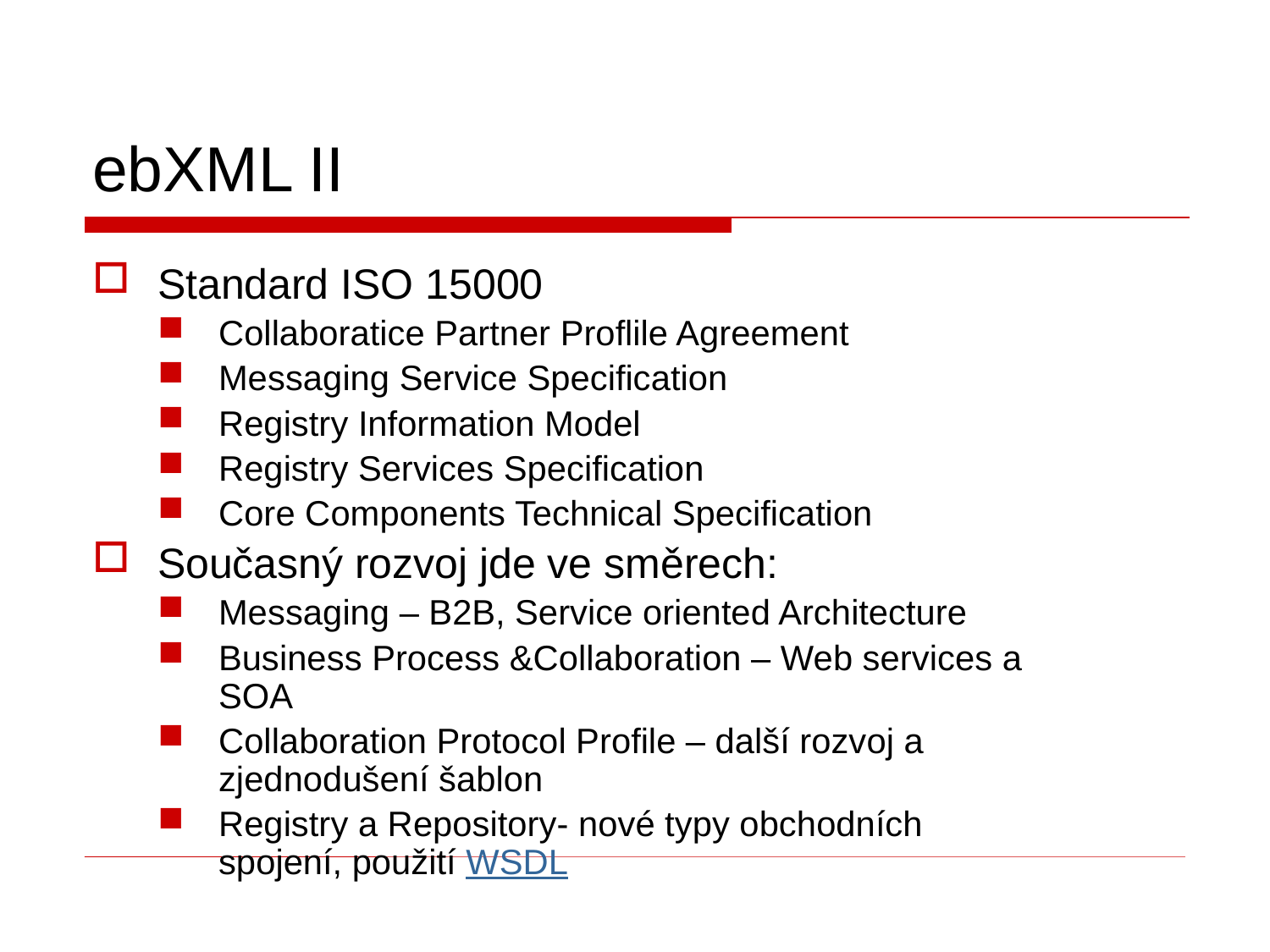

# ebXML II
Standard ISO 15000
Collaboratice Partner Proflile Agreement
Messaging Service Specification
Registry Information Model
Registry Services Specification
Core Components Technical Specification
Současný rozvoj jde ve směrech:
Messaging – B2B, Service oriented Architecture
Business Process &Collaboration – Web services a SOA
Collaboration Protocol Profile – další rozvoj a zjednodušení šablon
Registry a Repository- nové typy obchodních spojení, použití WSDL